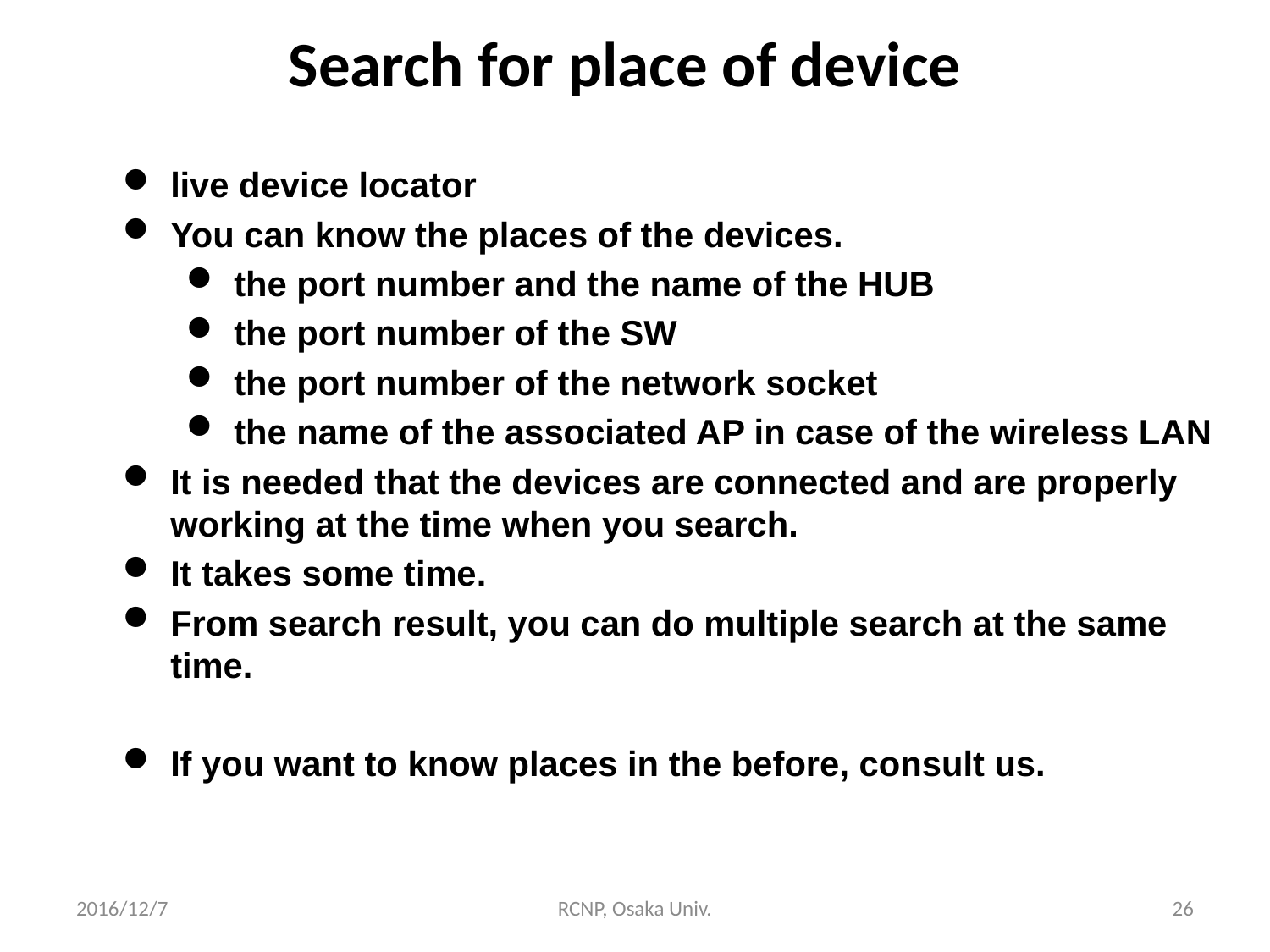

# Search for place of device
live device locator
You can know the places of the devices.
the port number and the name of the HUB
the port number of the SW
the port number of the network socket
the name of the associated AP in case of the wireless LAN
It is needed that the devices are connected and are properly working at the time when you search.
It takes some time.
From search result, you can do multiple search at the same time.

If you want to know places in the before, consult us.

2016/12/7
RCNP, Osaka Univ.
26